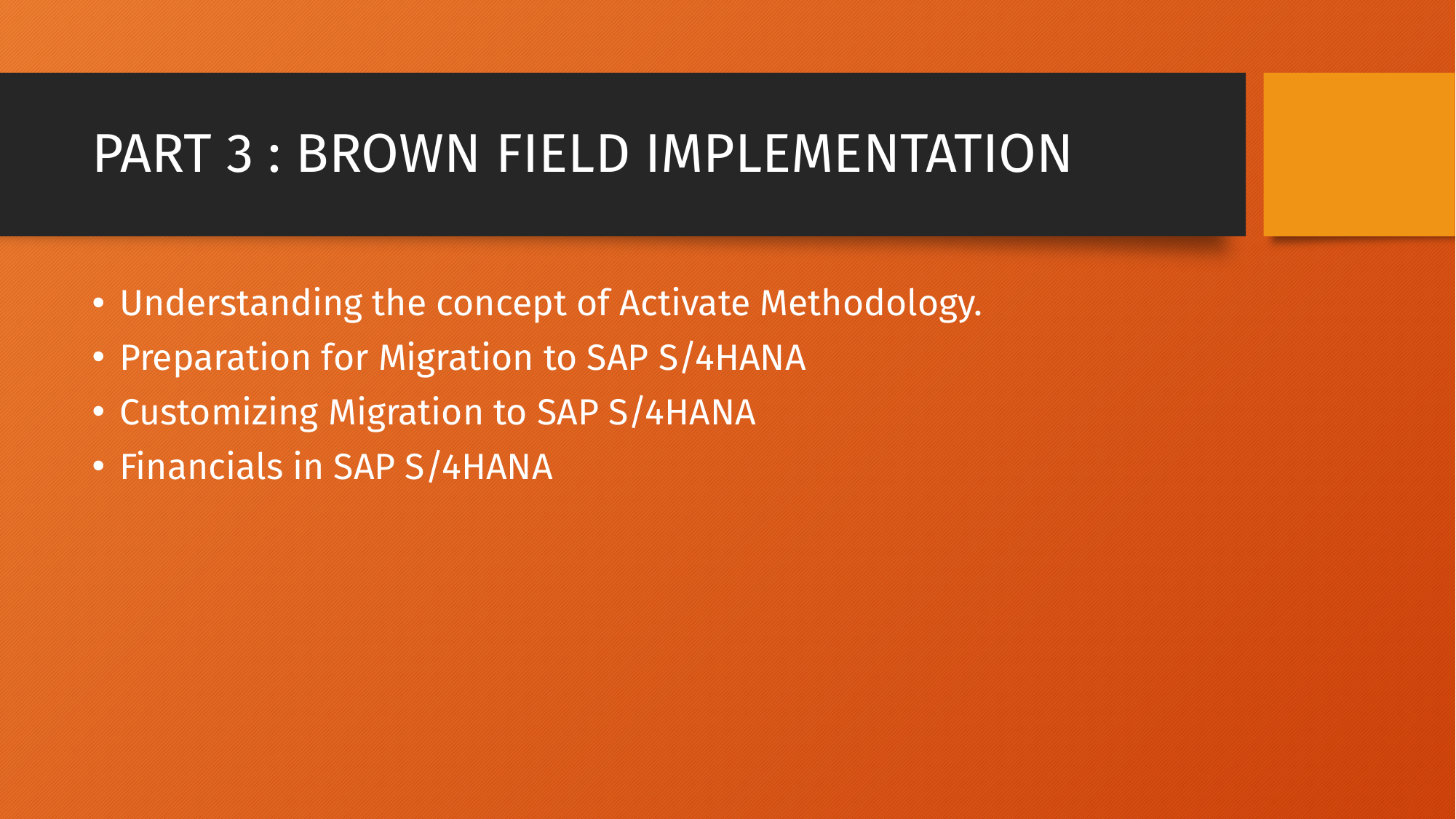

# PART 3 : BROWN FIELD IMPLEMENTATION
Understanding the concept of Activate Methodology.
Preparation for Migration to SAP S/4HANA
Customizing Migration to SAP S/4HANA
Financials in SAP S/4HANA